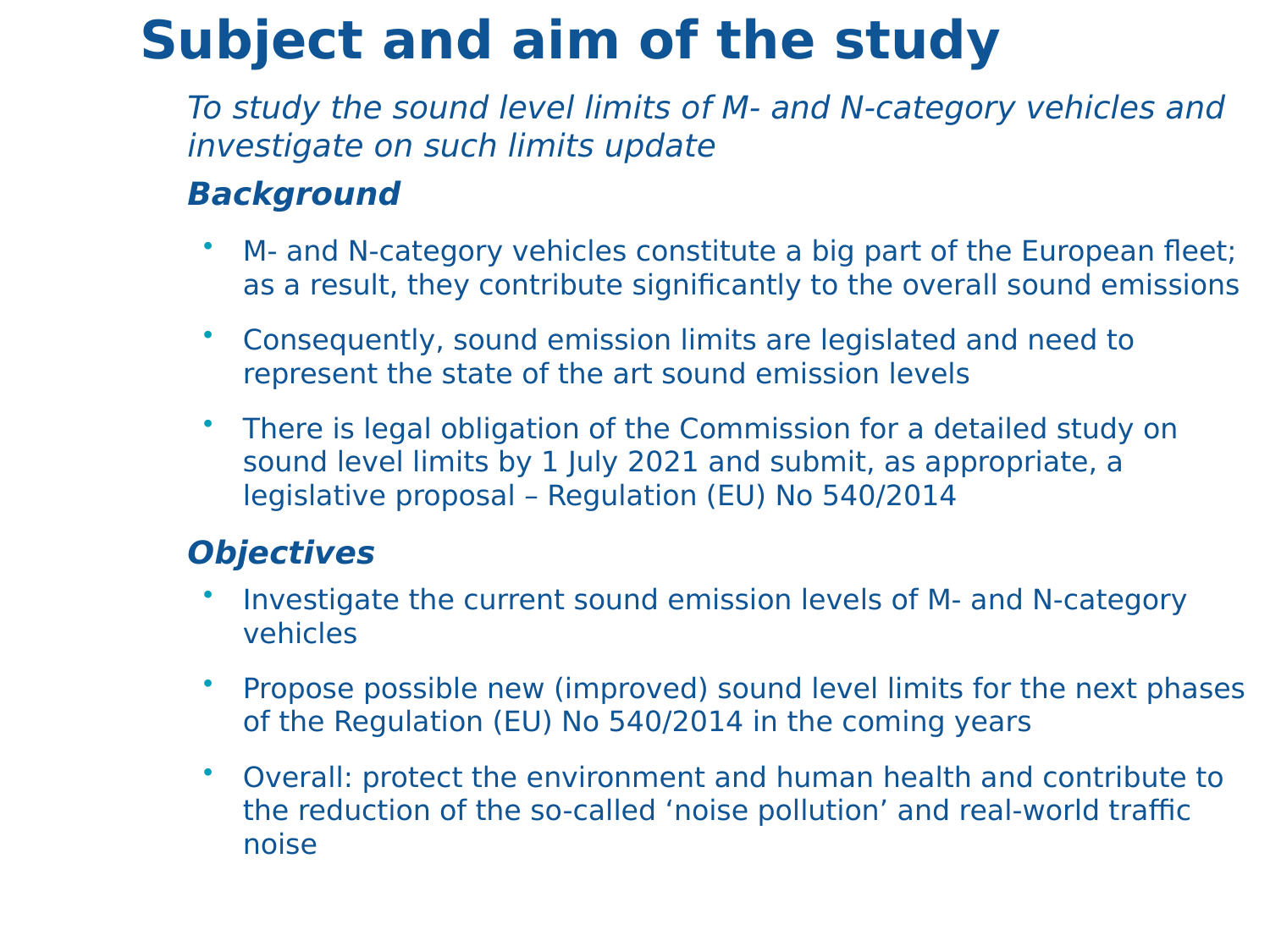

Subject and aim of the study
To study the sound level limits of M- and N-category vehicles and investigate on such limits update
Background
M- and N-category vehicles constitute a big part of the European fleet; as a result, they contribute significantly to the overall sound emissions
Consequently, sound emission limits are legislated and need to represent the state of the art sound emission levels
There is legal obligation of the Commission for a detailed study on sound level limits by 1 July 2021 and submit, as appropriate, a legislative proposal – Regulation (EU) No 540/2014
Objectives
Investigate the current sound emission levels of M- and N-category vehicles
Propose possible new (improved) sound level limits for the next phases of the Regulation (EU) No 540/2014 in the coming years
Overall: protect the environment and human health and contribute to the reduction of the so-called ‘noise pollution’ and real-world traffic noise